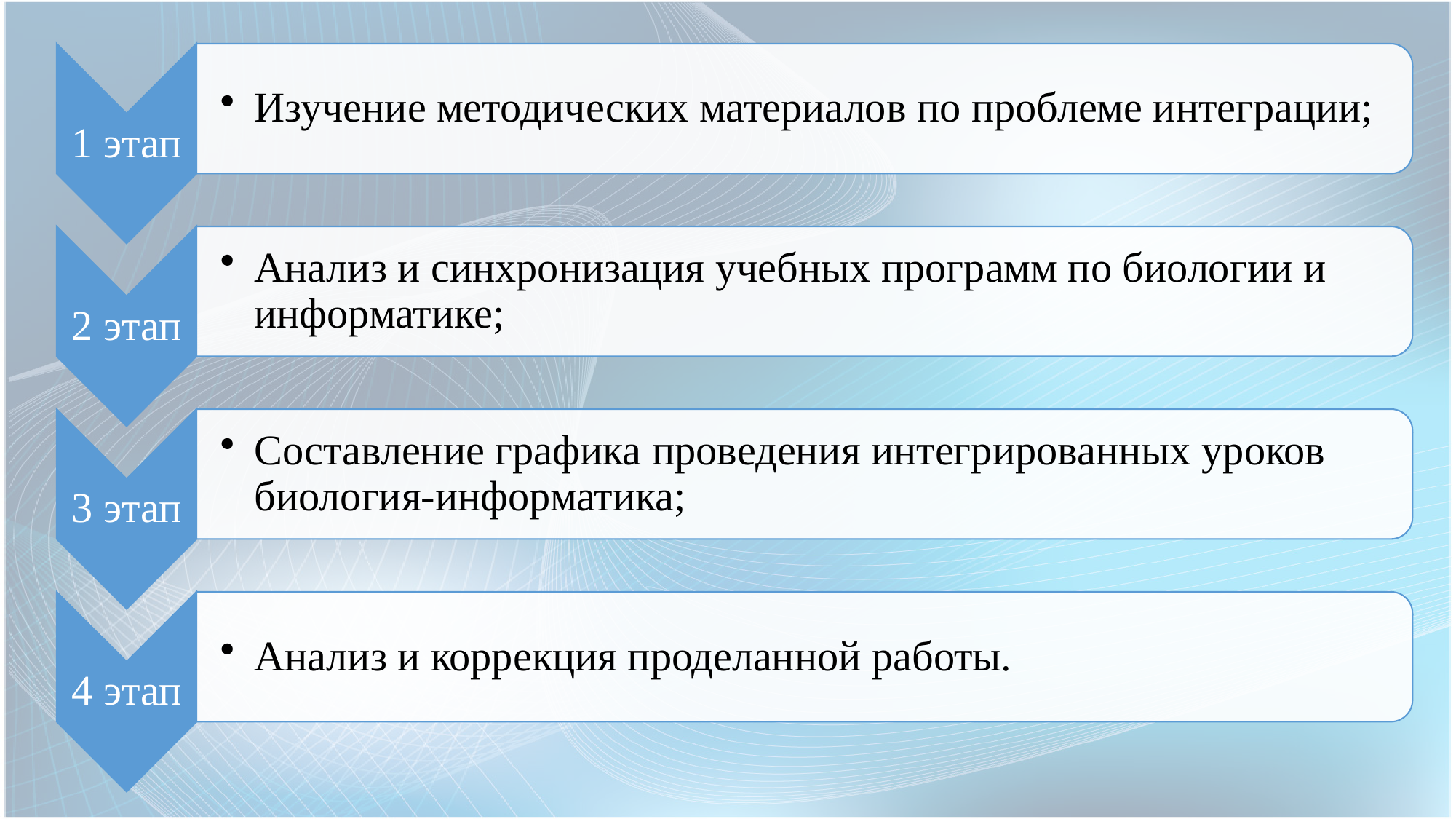

#
1 этап
Изучение методических материалов по проблеме интеграции;
2 этап
Анализ и синхронизация учебных программ по биологии и информатике;
3 этап
Составление графика проведения интегрированных уроков биология-информатика;
4 этап
Анализ и коррекция проделанной работы.